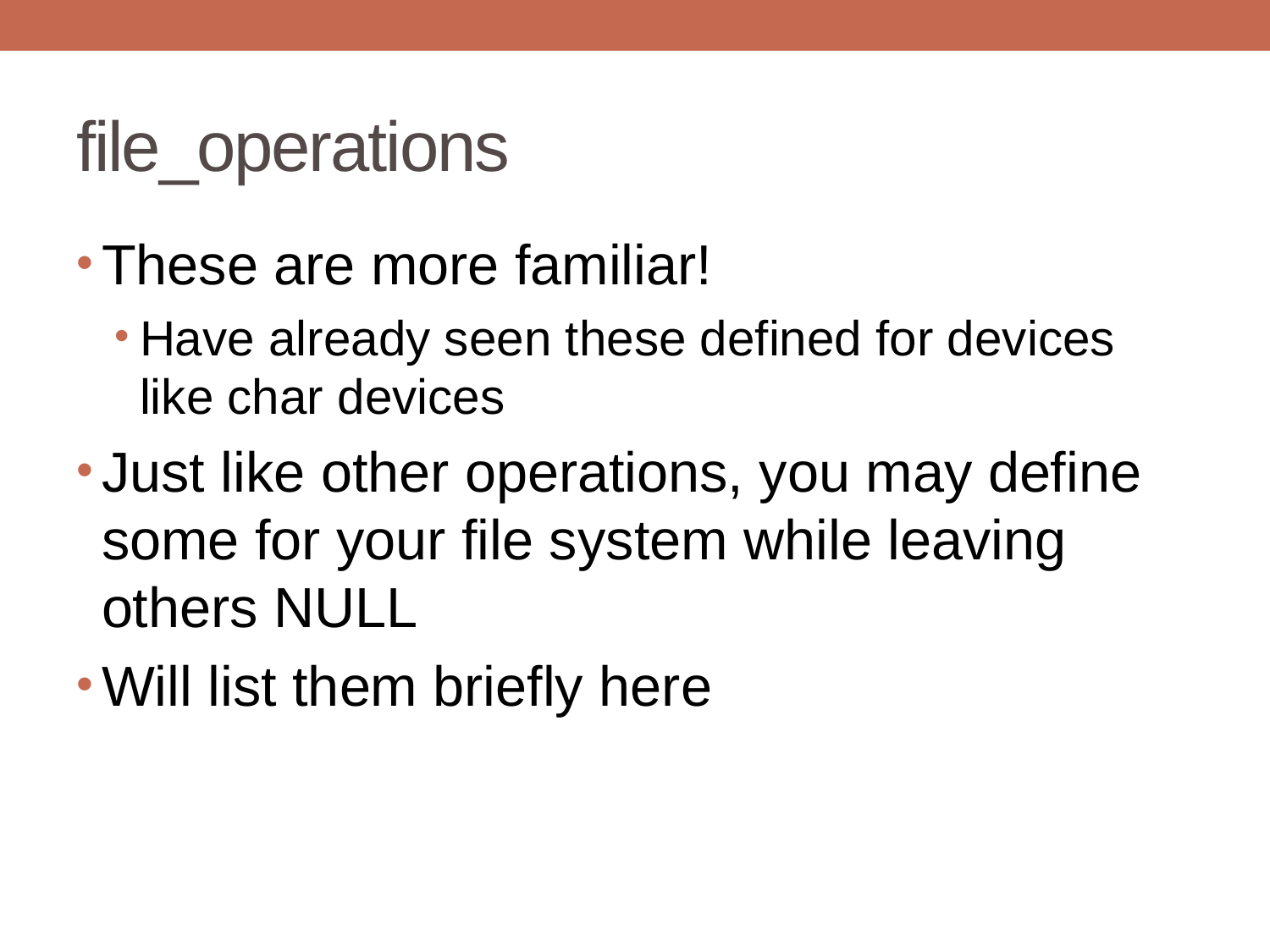

# file_operations
These are more familiar!
Have already seen these defined for devices like char devices
Just like other operations, you may define some for your file system while leaving others NULL
Will list them briefly here